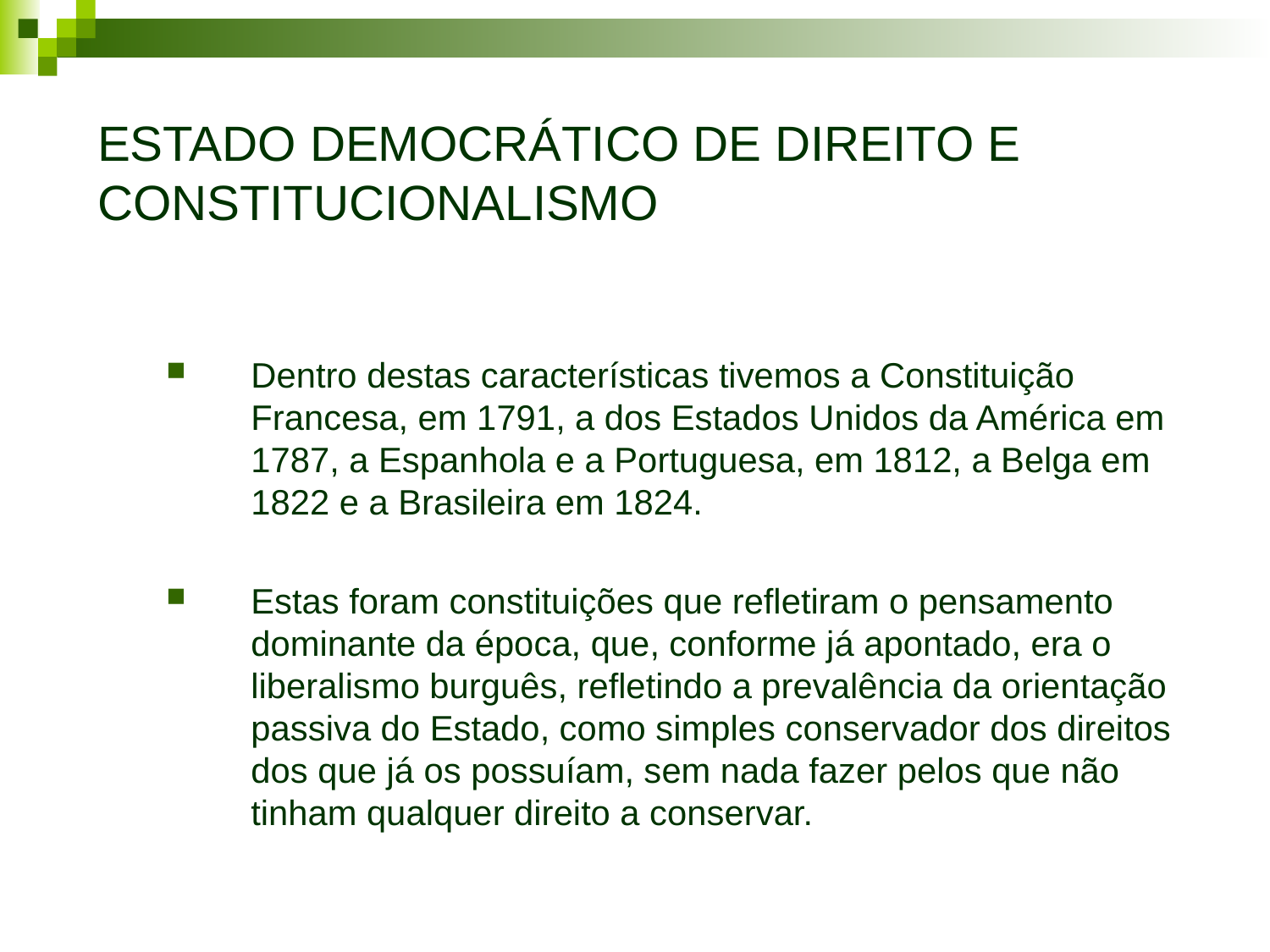

# ESTADO DEMOCRÁTICO DE DIREITO E CONSTITUCIONALISMO
Dentro destas características tivemos a Constituição Francesa, em 1791, a dos Estados Unidos da América em 1787, a Espanhola e a Portuguesa, em 1812, a Belga em 1822 e a Brasileira em 1824.

Estas foram constituições que refletiram o pensamento dominante da época, que, conforme já apontado, era o liberalismo burguês, refletindo a prevalência da orientação passiva do Estado, como simples conservador dos direitos dos que já os possuíam, sem nada fazer pelos que não tinham qualquer direito a conservar.